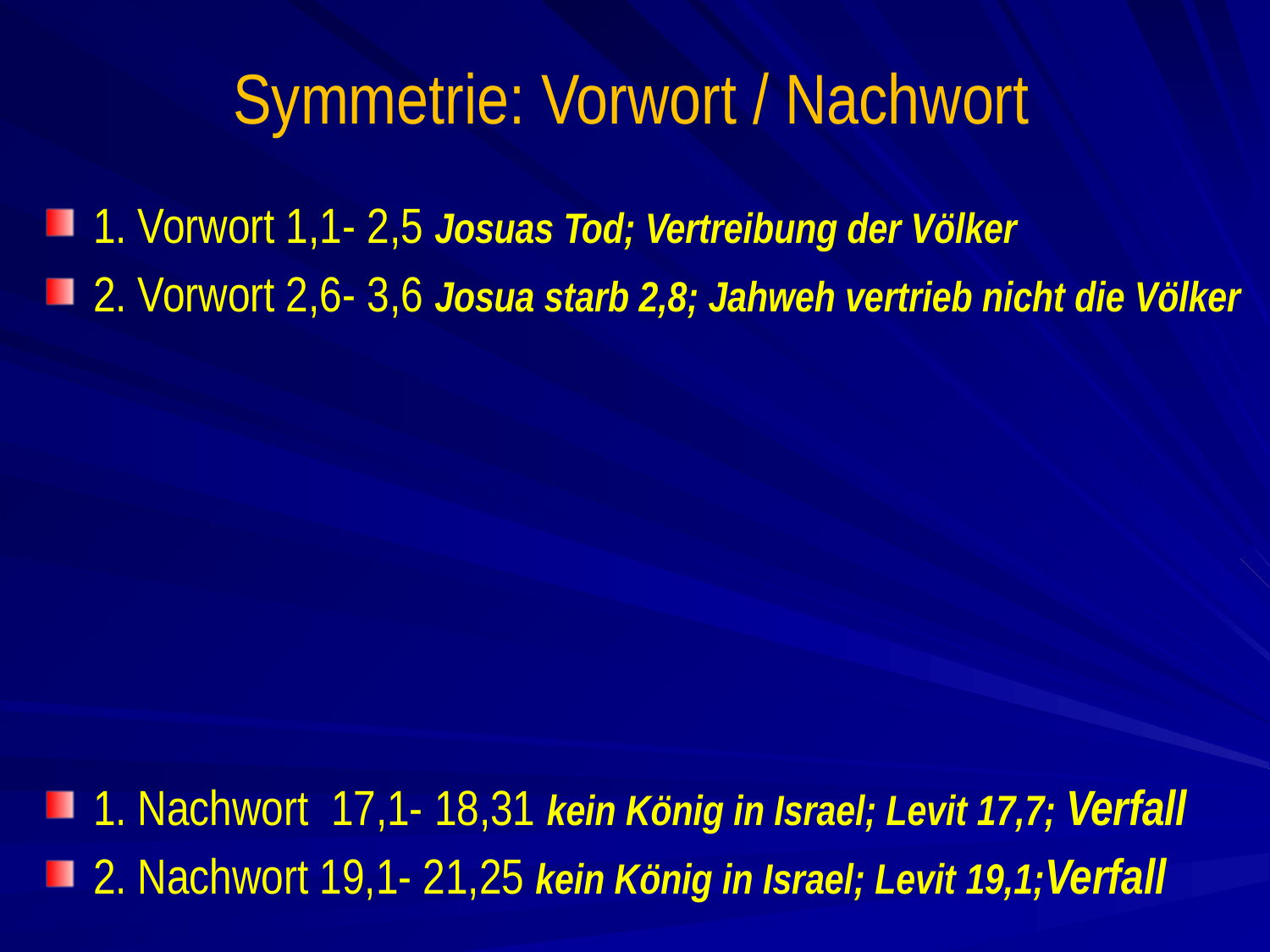

# Symmetrie: Vorwort / Nachwort
1. Vorwort 1,1- 2,5 Josuas Tod; Vertreibung der Völker
2. Vorwort 2,6- 3,6 Josua starb 2,8; Jahweh vertrieb nicht die Völker

1. Nachwort  17,1- 18,31 kein König in Israel; Levit 17,7; Verfall
2. Nachwort 19,1- 21,25 kein König in Israel; Levit 19,1;Verfall